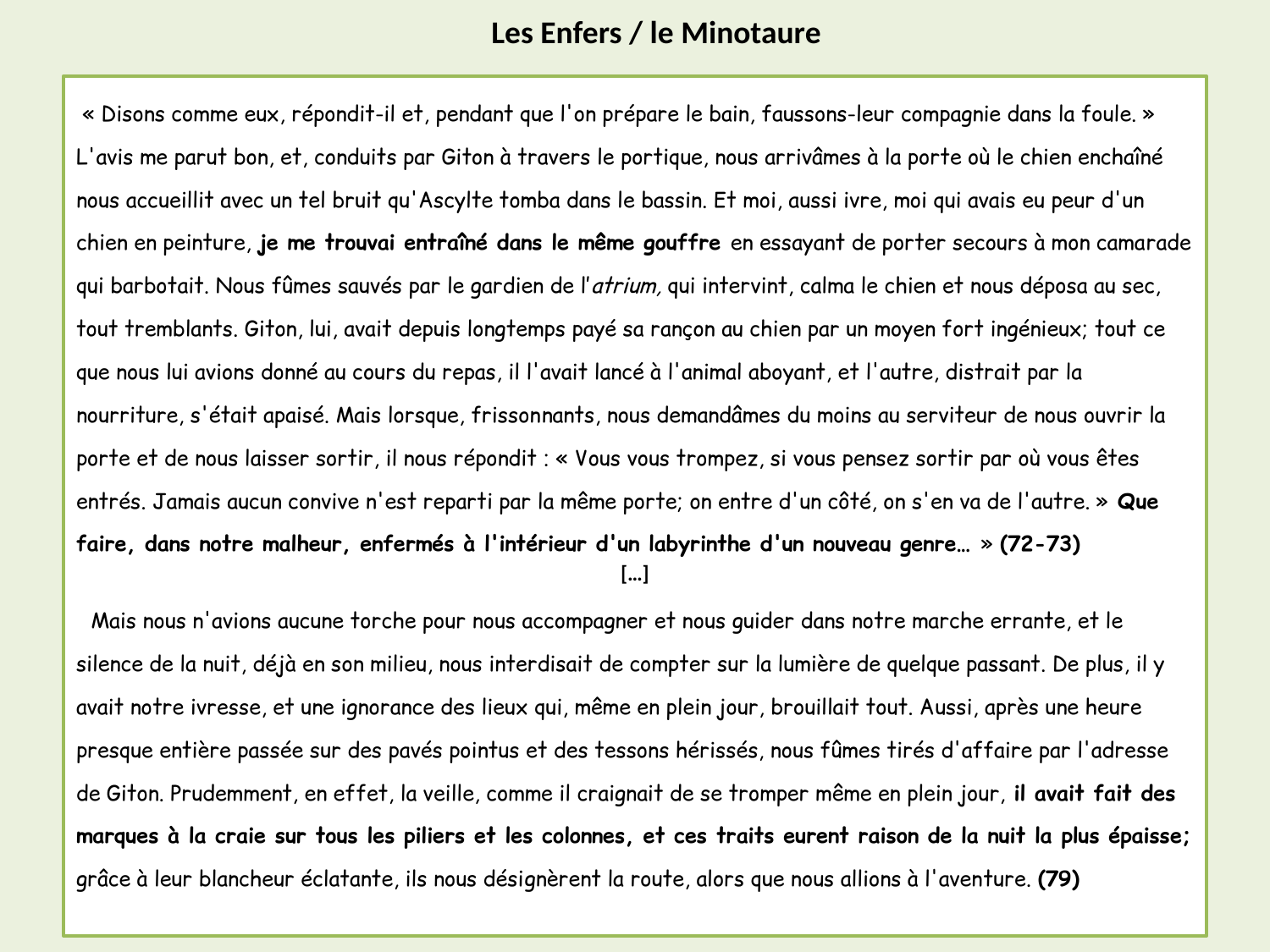

# Les Enfers / le Minotaure
 « Disons comme eux, répondit-il et, pendant que l'on prépare le bain, faussons-leur compagnie dans la foule. » L'avis me parut bon, et, conduits par Giton à travers le portique, nous arrivâmes à la porte où le chien enchaîné nous accueillit avec un tel bruit qu'Ascylte tomba dans le bassin. Et moi, aussi ivre, moi qui avais eu peur d'un chien en peinture, je me trouvai entraîné dans le même gouffre en essayant de porter secours à mon cama­rade qui barbotait. Nous fûmes sauvés par le gardien de l’atrium, qui intervint, calma le chien et nous déposa au sec, tout tremblants. Giton, lui, avait depuis longtemps payé sa rançon au chien par un moyen fort ingénieux; tout ce que nous lui avions donné au cours du repas, il l'avait lancé à l'animal aboyant, et l'autre, distrait par la nourriture, s'était apaisé. Mais lorsque, frisson­nants, nous demandâmes du moins au serviteur de nous ouvrir la porte et de nous laisser sortir, il nous répondit : « Vous vous trompez, si vous pensez sortir par où vous êtes entrés. Jamais aucun convive n'est reparti par la même porte; on entre d'un côté, on s'en va de l'autre. » Que faire, dans notre malheur, enfermés à l'intérieur d'un labyrinthe d'un nouveau genre… » (72-73)
[…]
   Mais nous n'avions aucune torche pour nous accompagner et nous guider dans notre marche errante, et le silence de la nuit, déjà en son milieu, nous interdisait de compter sur la lumière de quelque passant. De plus, il y avait notre ivresse, et une ignorance des lieux qui, même en plein jour, brouillait tout. Aussi, après une heure presque entière passée sur des pavés pointus et des tessons hérissés, nous fûmes tirés d'affaire par l'adresse de Giton. Prudemment, en effet, la veille, comme il craignait de se tromper même en plein jour, il avait fait des marques à la craie sur tous les piliers et les colonnes, et ces traits eurent raison de la nuit la plus épaisse; grâce à leur blancheur éclatante, ils nous dési­gnèrent la route, alors que nous allions à l'aven­ture. (79)